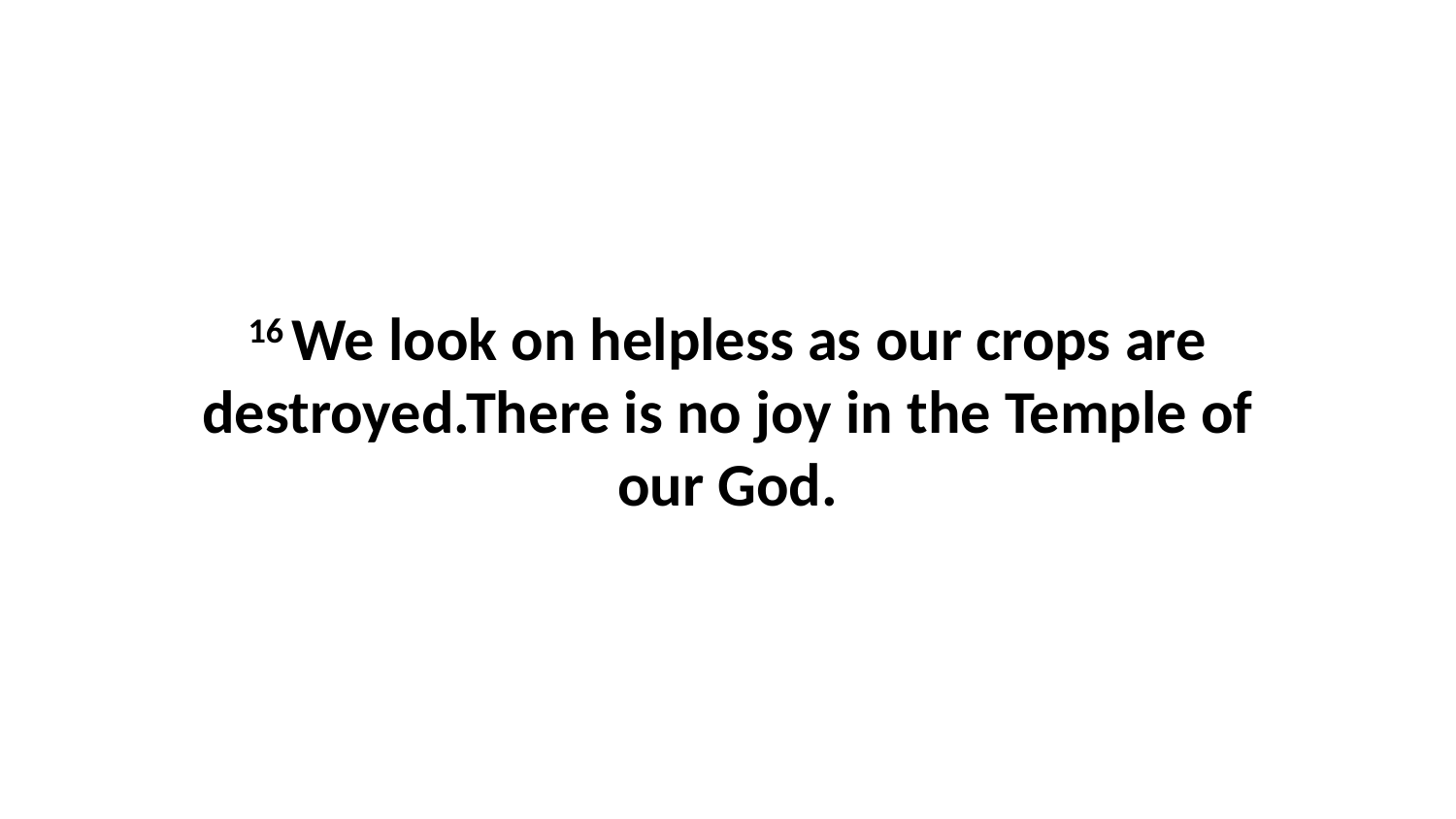

16 We look on helpless as our crops are destroyed.There is no joy in the Temple of our God.